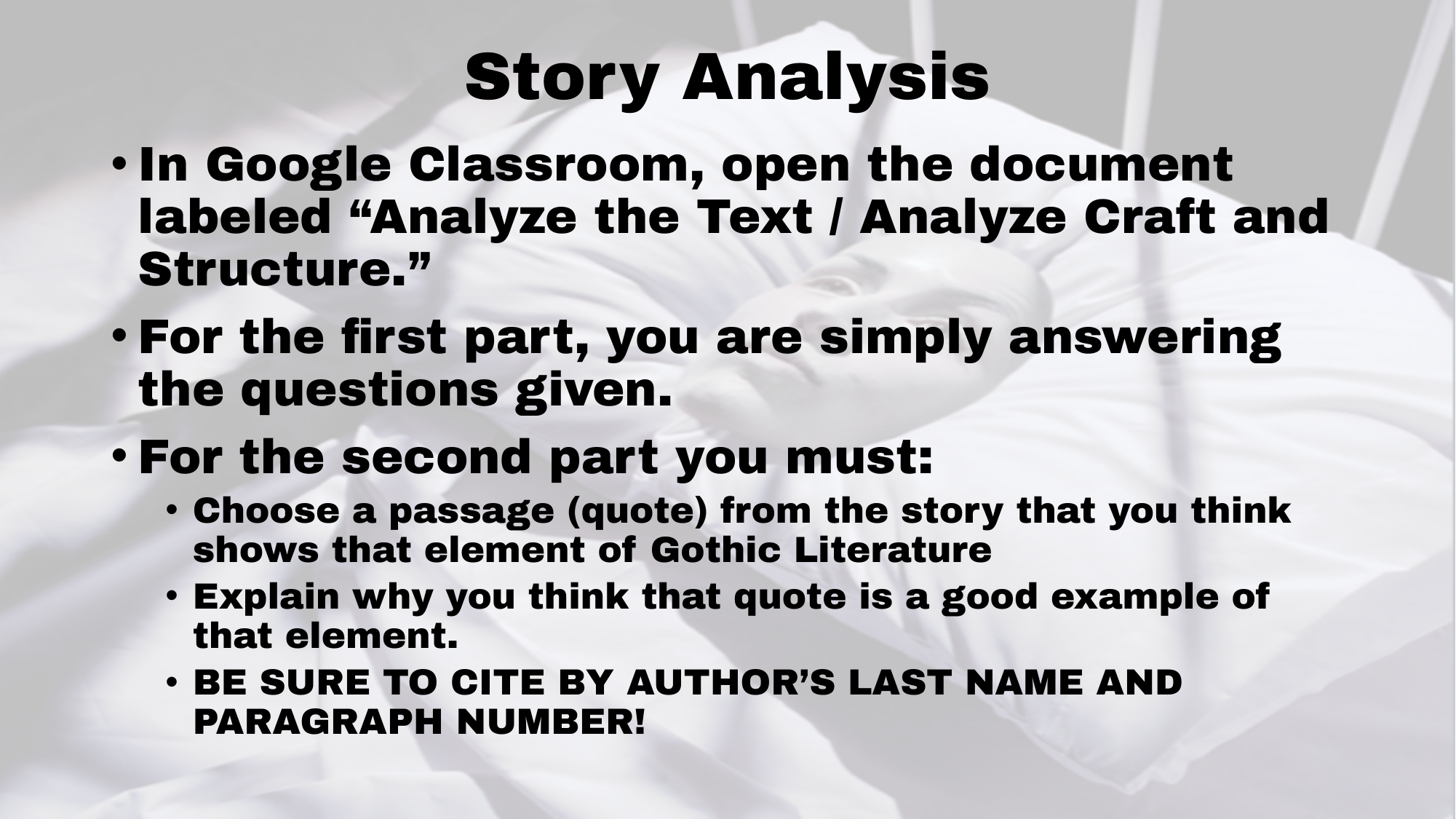

# Story Analysis
In Google Classroom, open the document labeled “Analyze the Text / Analyze Craft and Structure.”
For the first part, you are simply answering the questions given.
For the second part you must:
Choose a passage (quote) from the story that you think shows that element of Gothic Literature
Explain why you think that quote is a good example of that element.
BE SURE TO CITE BY AUTHOR’S LAST NAME AND PARAGRAPH NUMBER!